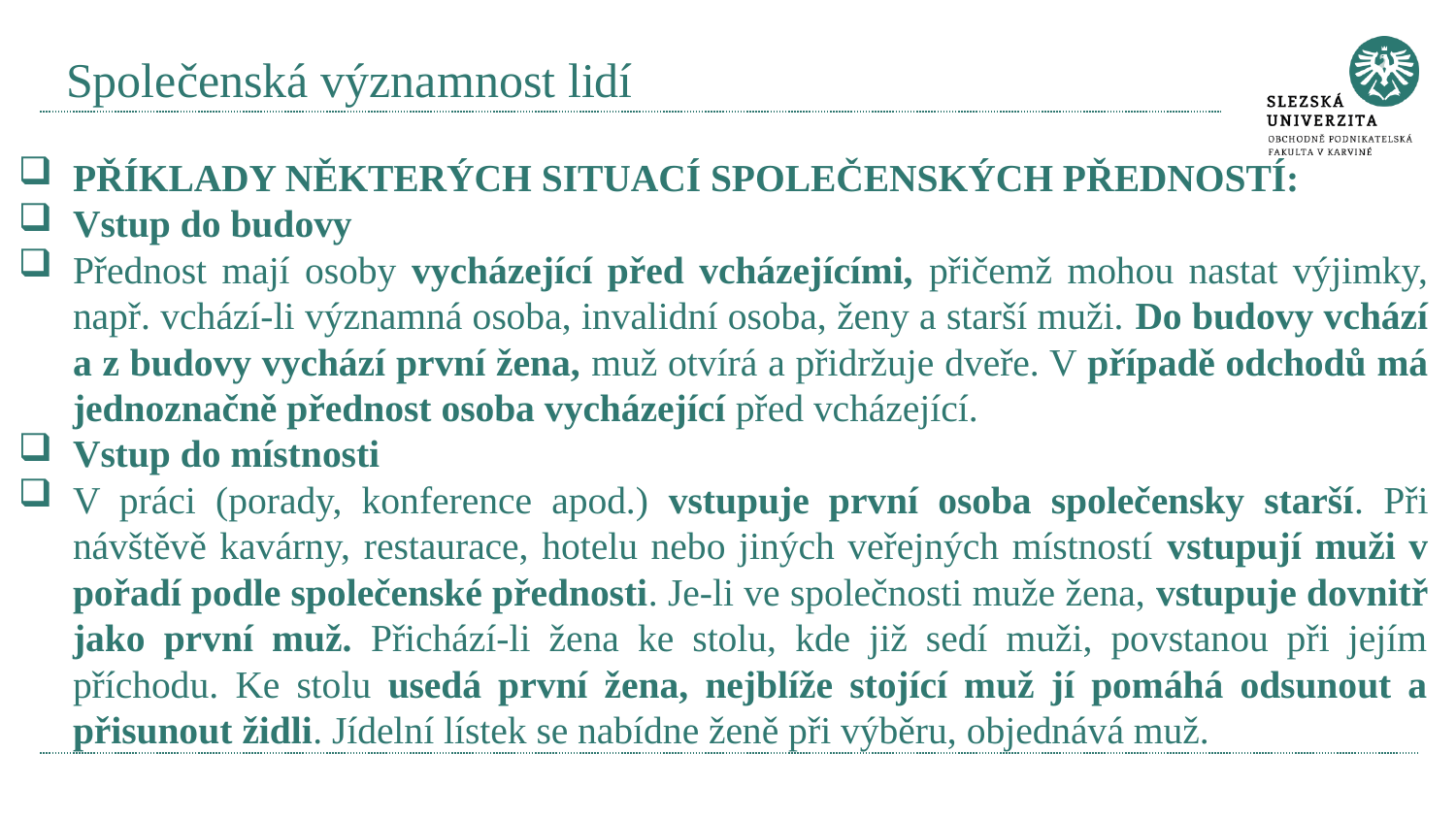

# Společenská významnost lidí
PŘÍKLADY NĚKTERÝCH SITUACÍ SPOLEČENSKÝCH PŘEDNOSTÍ:
Vstup do budovy
Přednost mají osoby vycházející před vcházejícími, přičemž mohou nastat výjimky, např. vchází-li významná osoba, invalidní osoba, ženy a starší muži. Do budovy vchází a z budovy vychází první žena, muž otvírá a přidržuje dveře. V případě odchodů má jednoznačně přednost osoba vycházející před vcházející.
Vstup do místnosti
V práci (porady, konference apod.) vstupuje první osoba společensky starší. Při návštěvě kavárny, restaurace, hotelu nebo jiných veřejných místností vstupují muži v pořadí podle společenské přednosti. Je-li ve společnosti muže žena, vstupuje dovnitř jako první muž. Přichází-li žena ke stolu, kde již sedí muži, povstanou při jejím příchodu. Ke stolu usedá první žena, nejblíže stojící muž jí pomáhá odsunout a přisunout židli. Jídelní lístek se nabídne ženě při výběru, objednává muž.